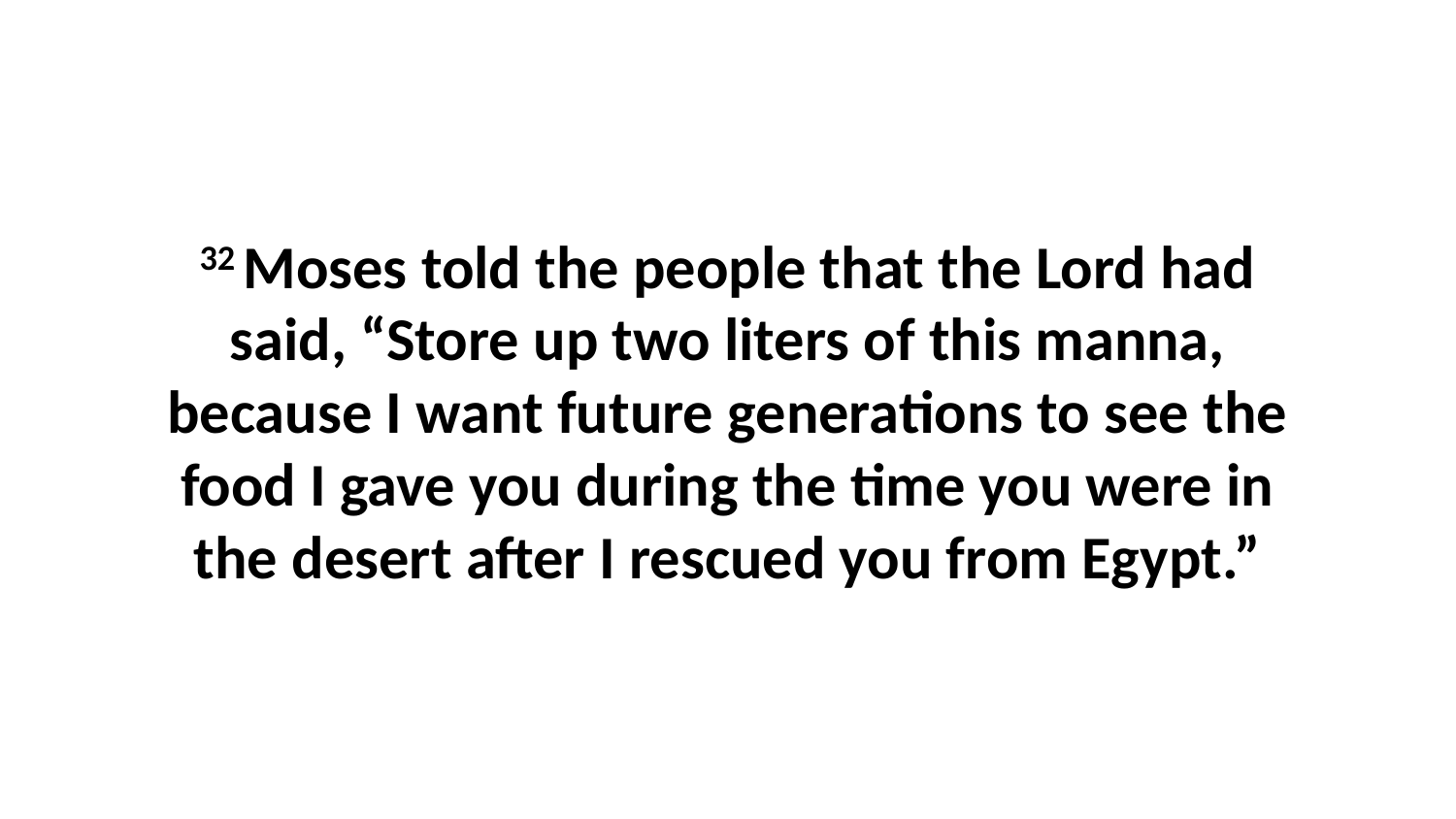

32 Moses told the people that the Lord had said, “Store up two liters of this manna, because I want future generations to see the food I gave you during the time you were in the desert after I rescued you from Egypt.”